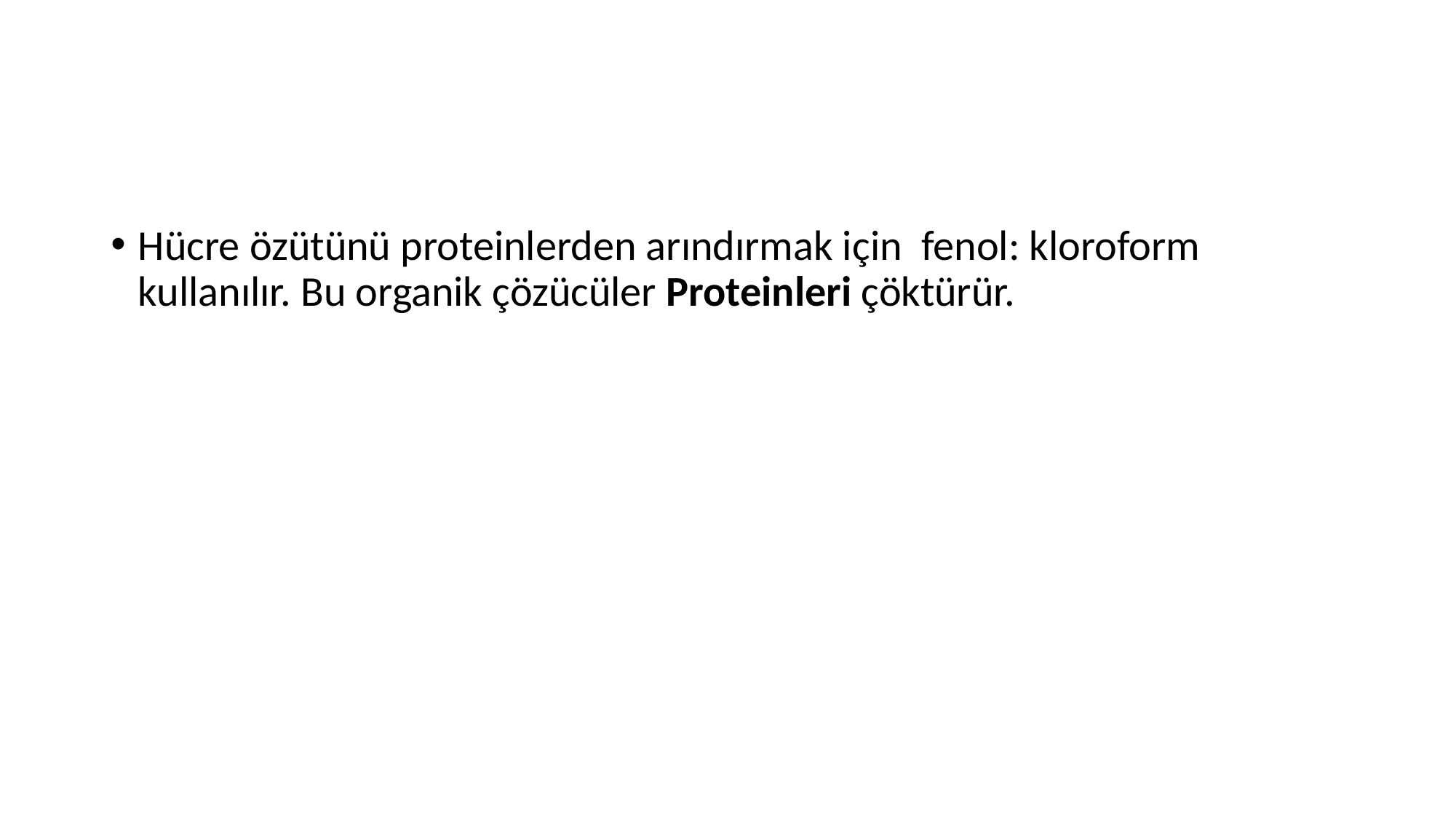

#
Hücre özütünü proteinlerden arındırmak için  fenol: kloroform kullanılır. Bu organik çözücüler Proteinleri çöktürür.